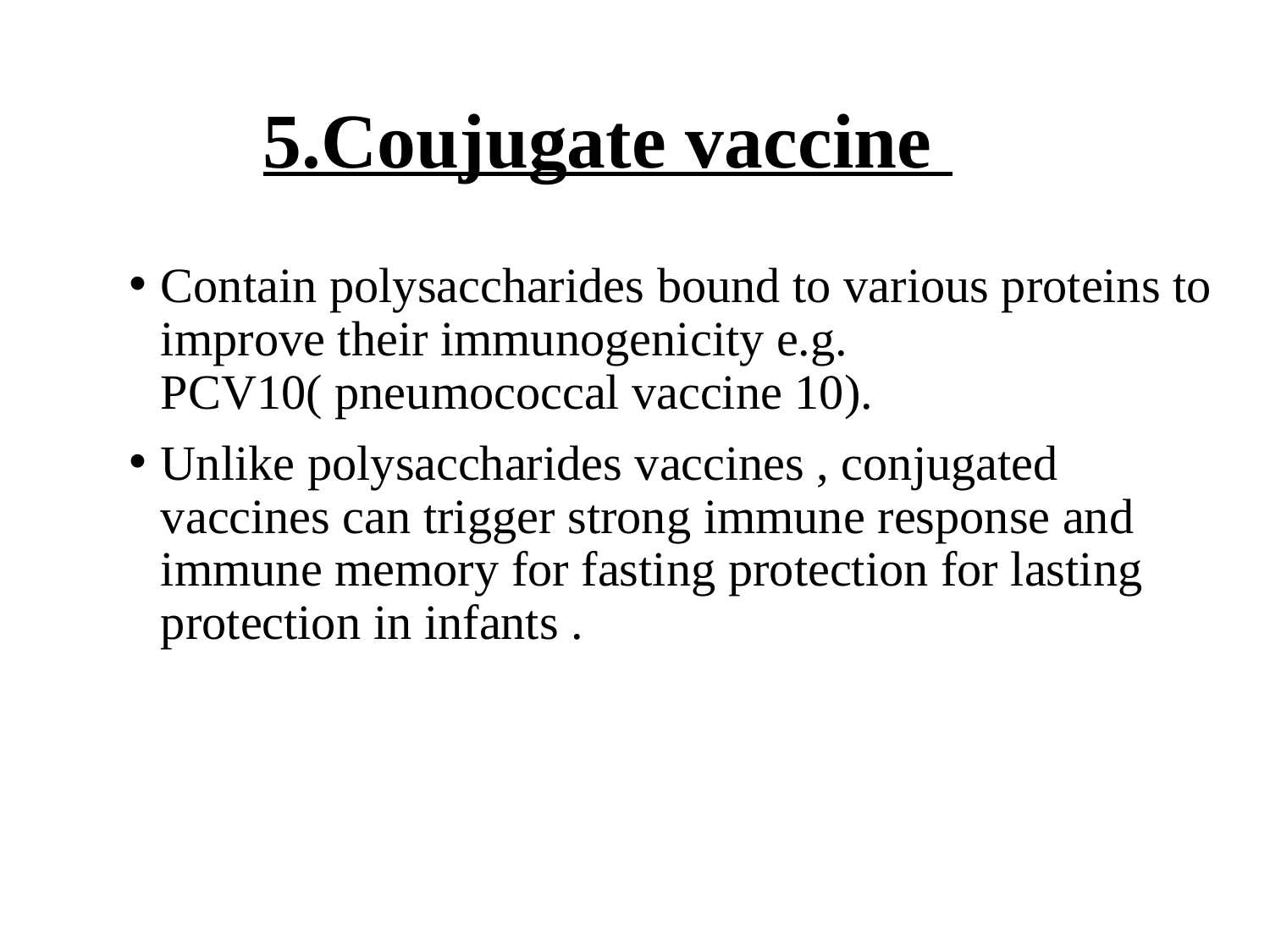

# 5.Coujugate vaccine
Contain polysaccharides bound to various proteins to improve their immunogenicity e.g. PCV10( pneumococcal vaccine 10).
Unlike polysaccharides vaccines , conjugated vaccines can trigger strong immune response and immune memory for fasting protection for lasting protection in infants .